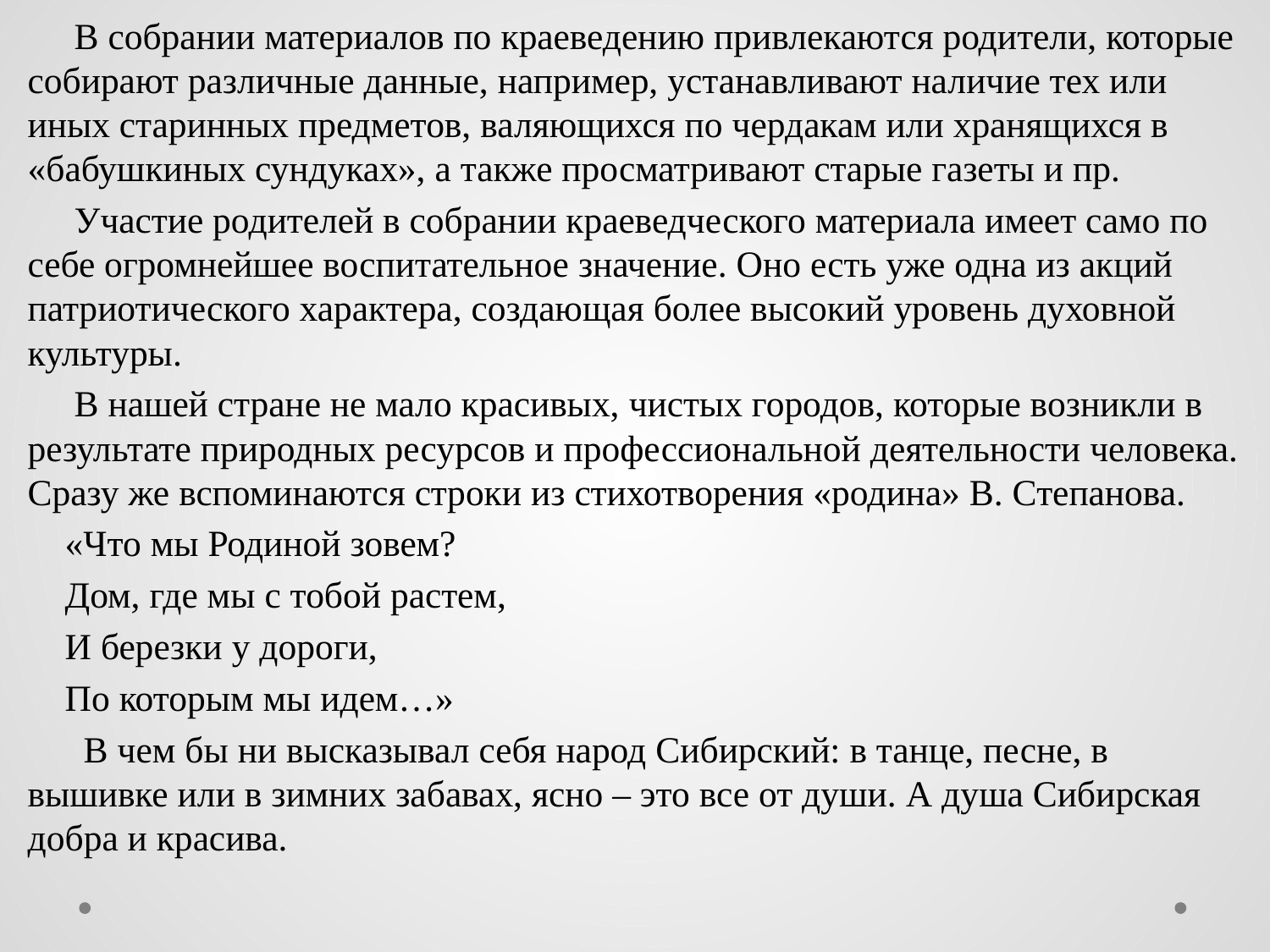

В собрании материалов по краеведению привлекаются родители, которые собирают различные данные, например, устанавливают наличие тех или иных старинных предметов, валяющихся по чердакам или хранящихся в «бабушкиных сундуках», а также просматривают старые газеты и пр.
     Участие родителей в собрании краеведческого материала имеет само по себе огромнейшее воспитательное значение. Оно есть уже одна из акций патриотического характера, создающая более высокий уровень духовной культуры.
     В нашей стране не мало красивых, чистых городов, которые возникли в результате природных ресурсов и профессиональной деятельности человека. Сразу же вспоминаются строки из стихотворения «родина» В. Степанова.
    «Что мы Родиной зовем?
    Дом, где мы с тобой растем,
    И березки у дороги,
    По которым мы идем…»
      В чем бы ни высказывал себя народ Сибирский: в танце, песне, в вышивке или в зимних забавах, ясно – это все от души. А душа Сибирская добра и красива.